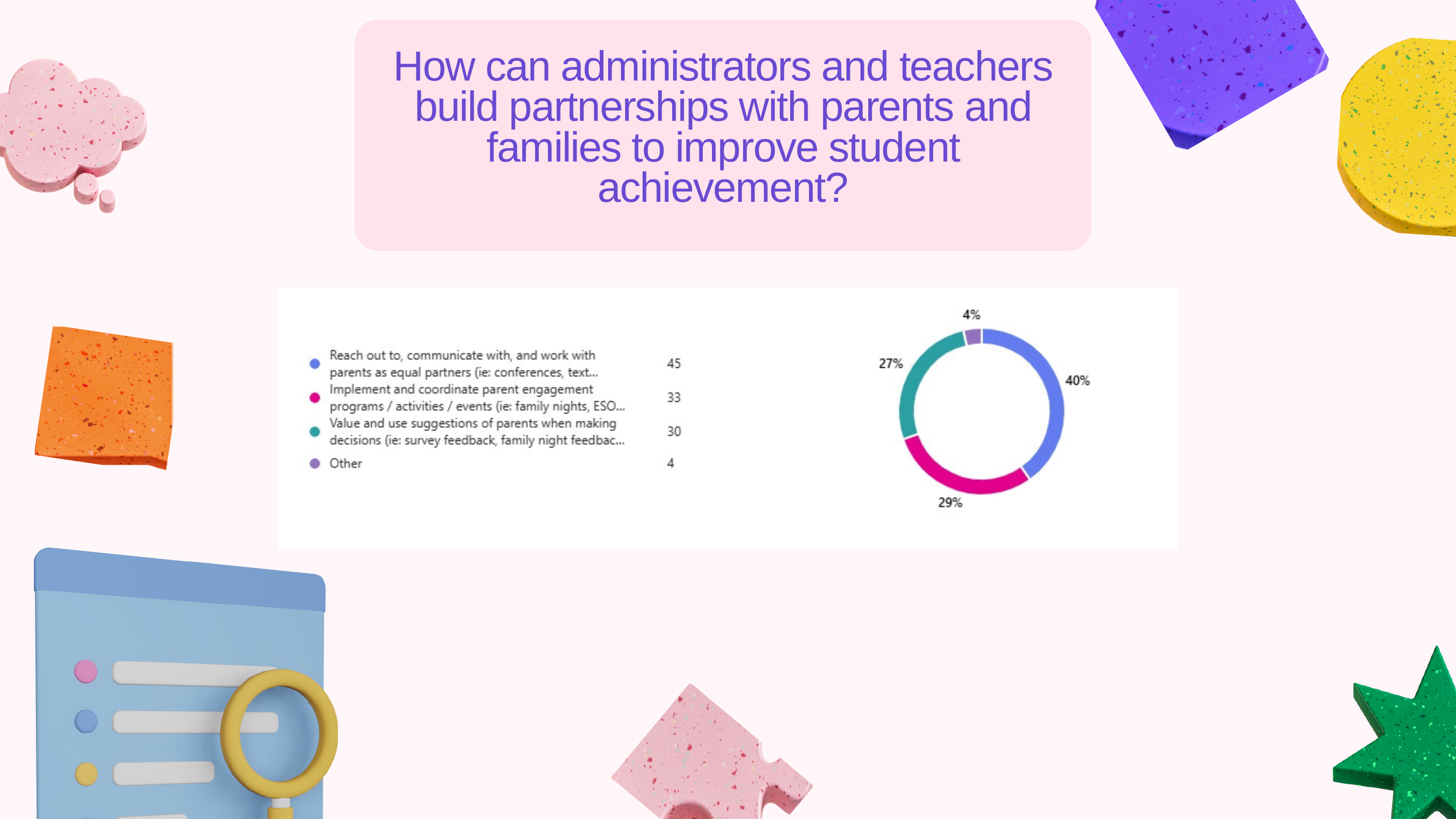

How can administrators and teachers build partnerships with parents and families to improve student achievement?